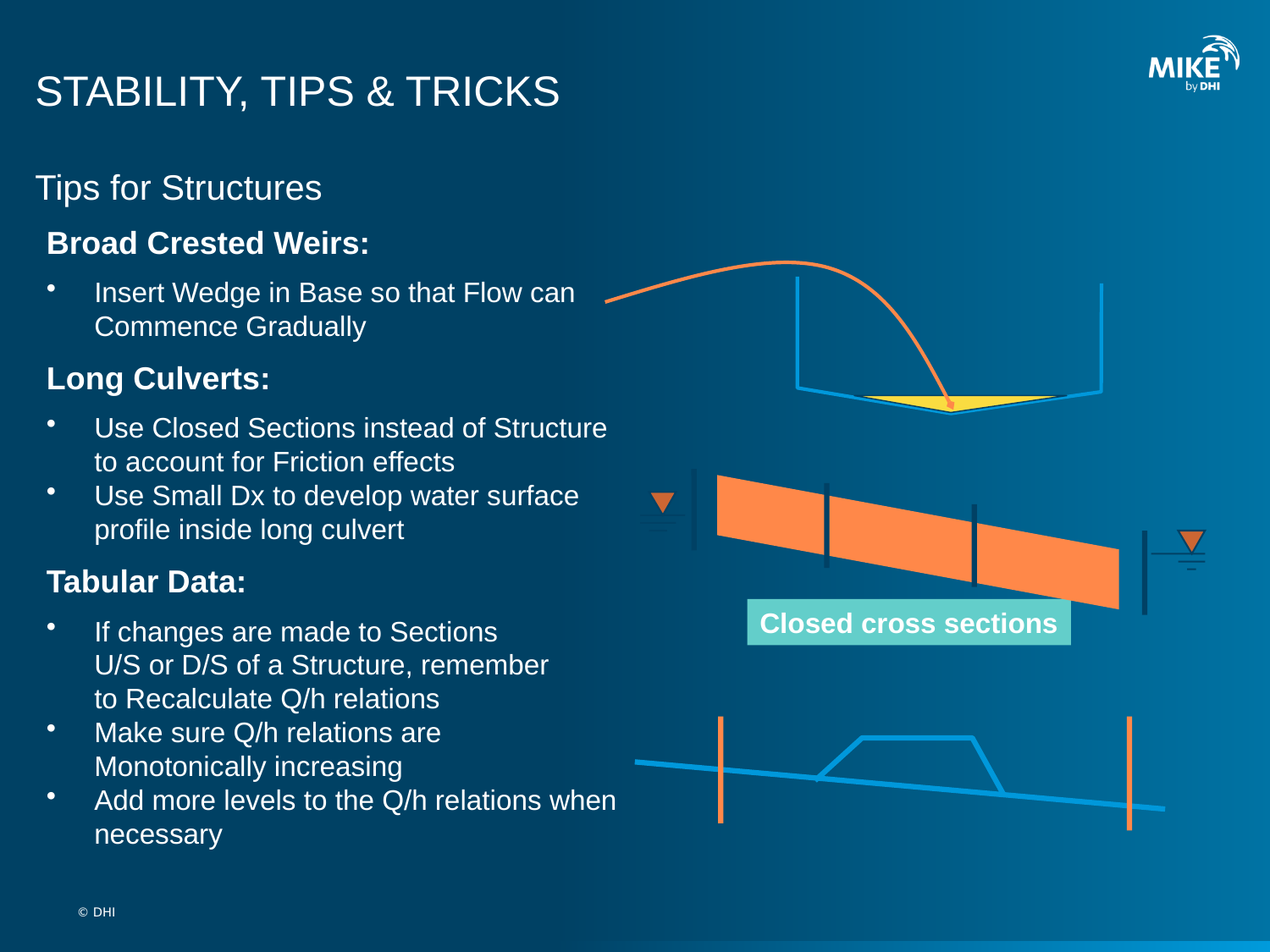

# STABILITY, TIPS & TRICKS
Tips for Structures

Broad Crested Weirs:
Insert Wedge in Base so that Flow can
Commence Gradually
Long Culverts:
Use Closed Sections instead of Structure
to account for Friction effects
Use Small Dx to develop water surface
profile inside long culvert
Tabular Data:
If changes are made to Sections
U/S or D/S of a Structure, remember
to Recalculate Q/h relations
Make sure Q/h relations are
Monotonically increasing
Add more levels to the Q/h relations when necessary

Closed cross sections

© DHI